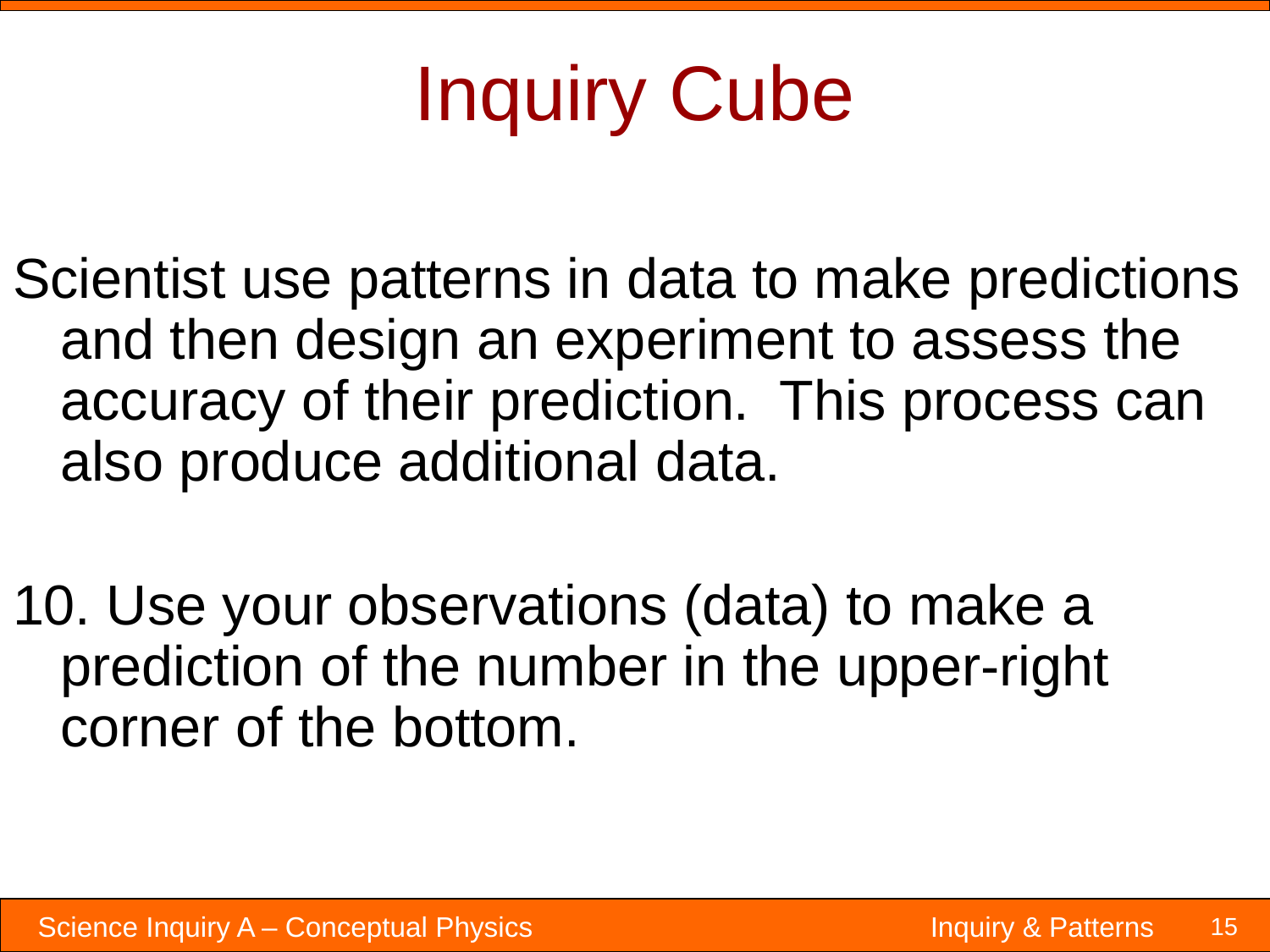

# Inquiry Cube
Scientist use patterns in data to make predictions and then design an experiment to assess the accuracy of their prediction.  This process can also produce additional data.

10. Use your observations (data) to make a prediction of the number in the upper-right corner of the bottom.